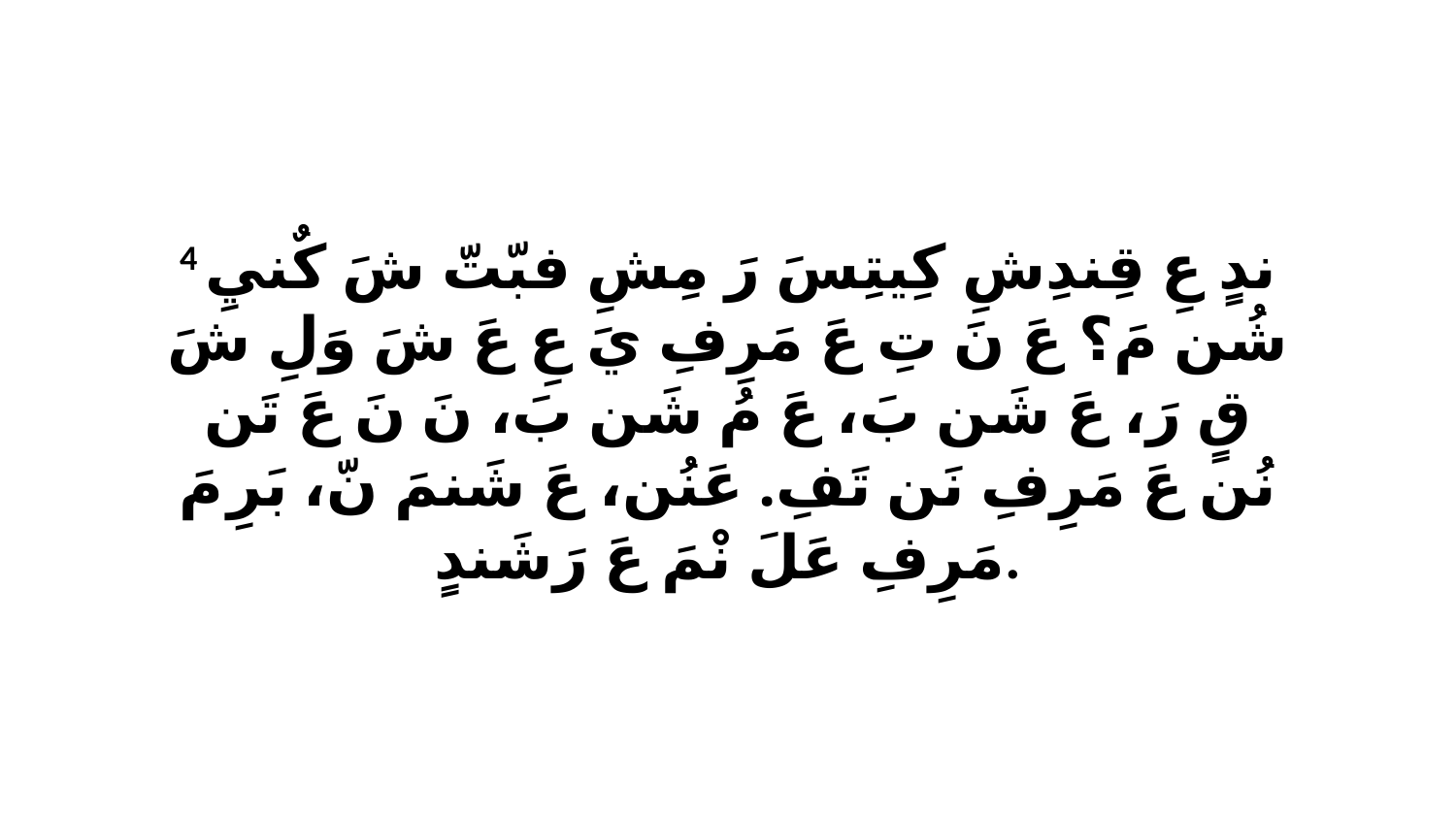

4 ندٍ عِ قِندِشِ كِيتِسَ رَ مِشِ فبّتّ شَ كٌنيِ شُن مَ؟ عَ نَ تِ عَ مَرِفِ يَ عِ عَ شَ وَلِ شَ قٍ رَ، عَ شَن بَ، عَ مُ شَن بَ، نَ نَ عَ تَن نُن عَ مَرِفِ نَن تَفِ. عَنُن، عَ شَنمَ نّ، بَرِ مَ مَرِفِ عَلَ نْمَ عَ رَشَندٍ.